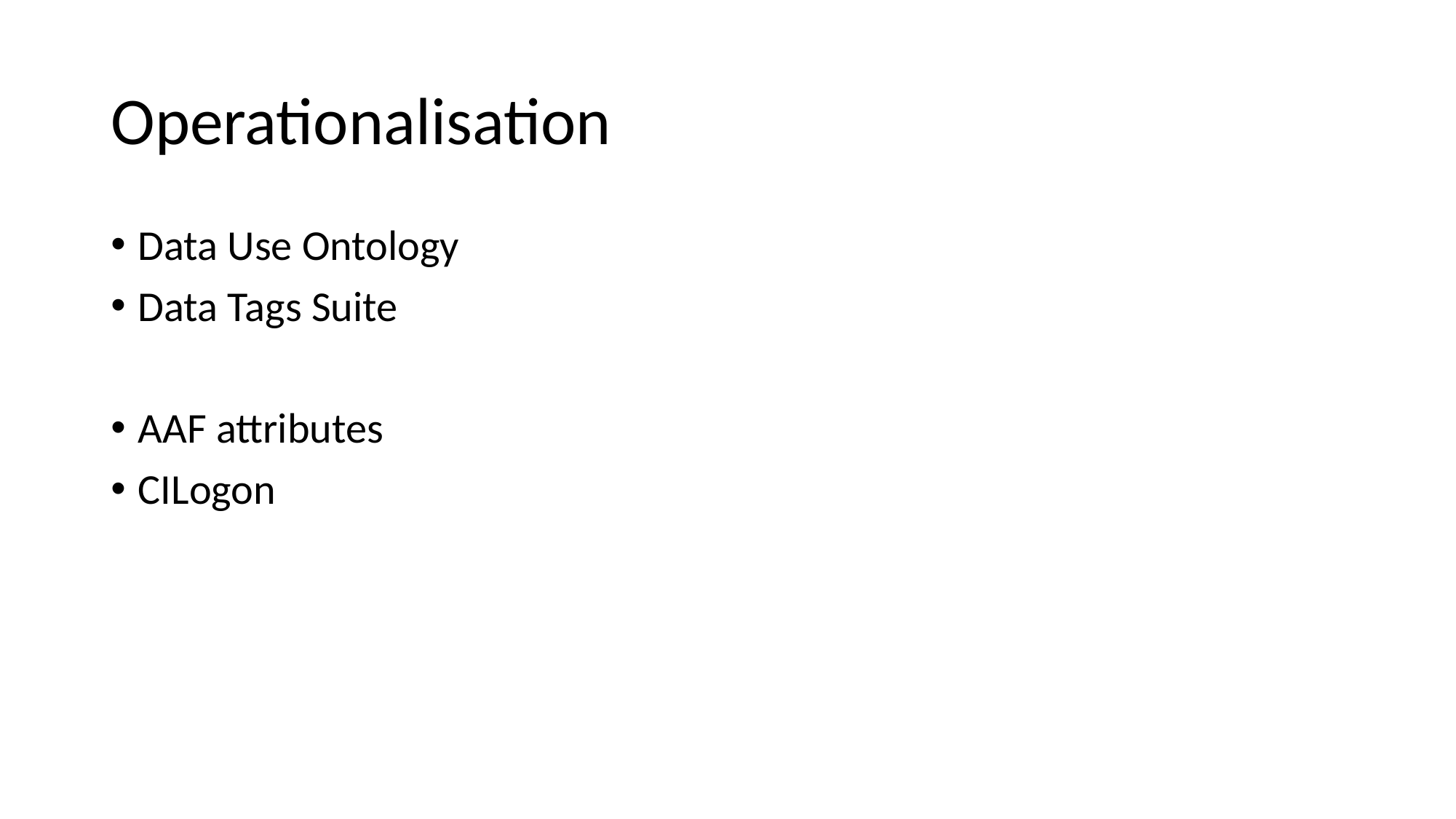

# Operationalisation
Data Use Ontology
Data Tags Suite

AAF attributes
CILogon